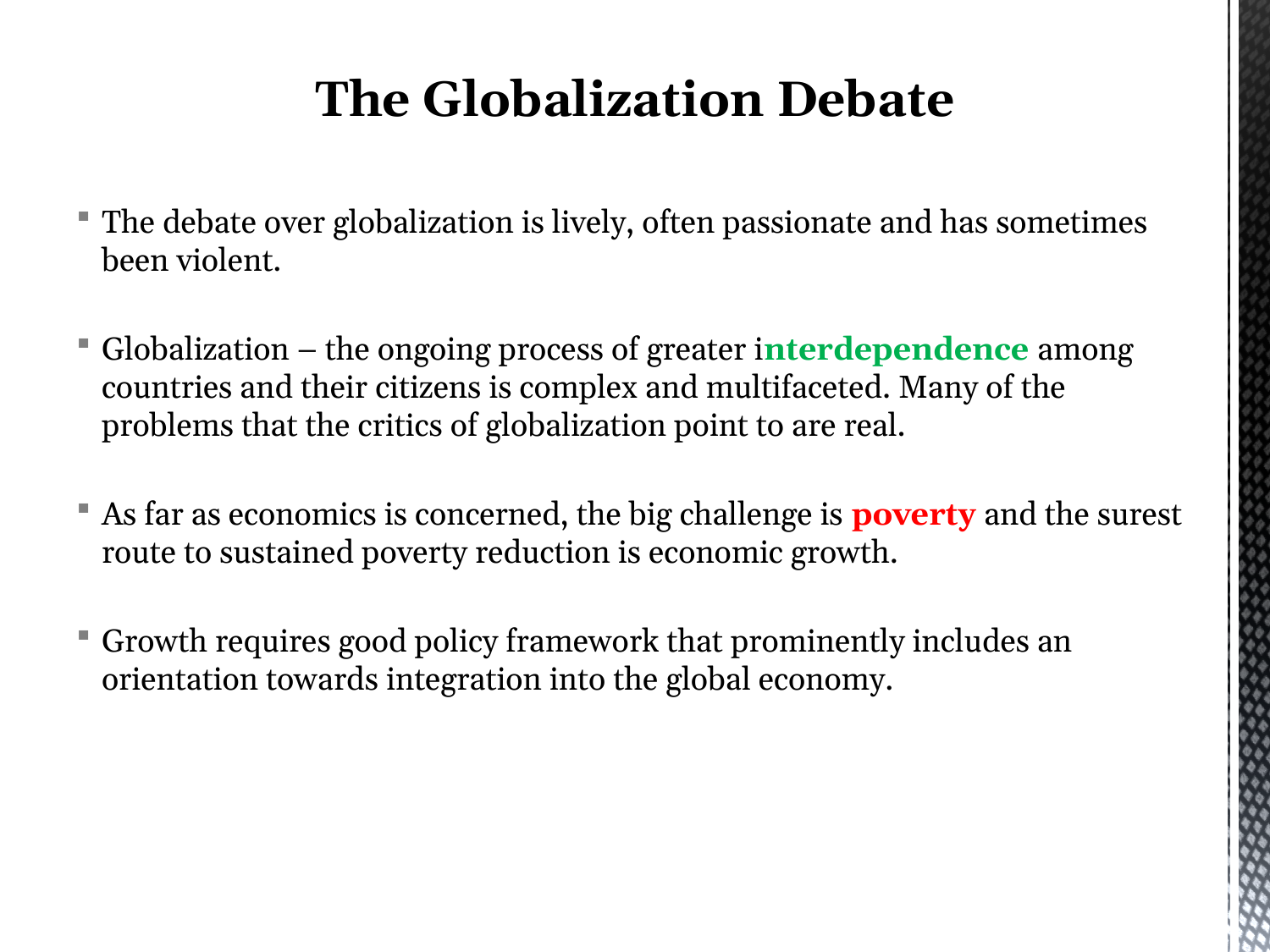

The Globalization Debate

The debate over globalization is lively, often passionate and has sometimes been violent.

Globalization – the ongoing process of greater interdependence among countries and their citizens is complex and multifaceted. Many of the problems that the critics of globalization point to are real.

As far as economics is concerned, the big challenge is poverty and the surest  route to sustained poverty reduction is economic growth.

Growth requires good policy framework that prominently includes an orientation towards integration into the global economy.